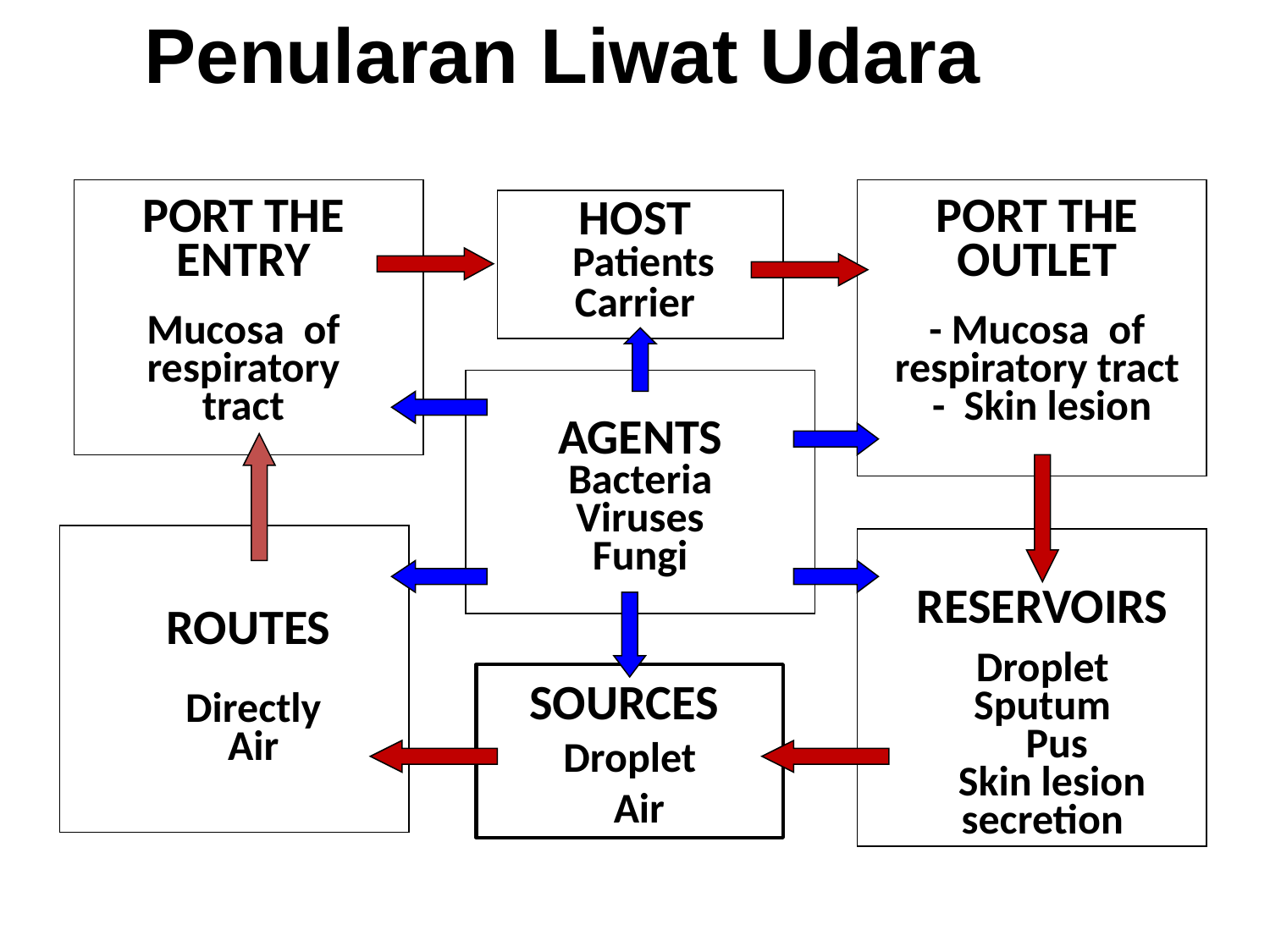

Penularan Liwat Udara

PORT THE ENTRY

Mucosa  of respiratory tract

HOST
  Patients
Carrier
PORT THE OUTLET

- Mucosa  of respiratory tract
 -  Skin lesion

AGENTS
Bacteria
Viruses
Fungi

RESERVOIRS

Droplet
Sputum
   Pus
  Skin lesion secretion

ROUTES

 Directly
 Air
SOURCES
Droplet
  Air